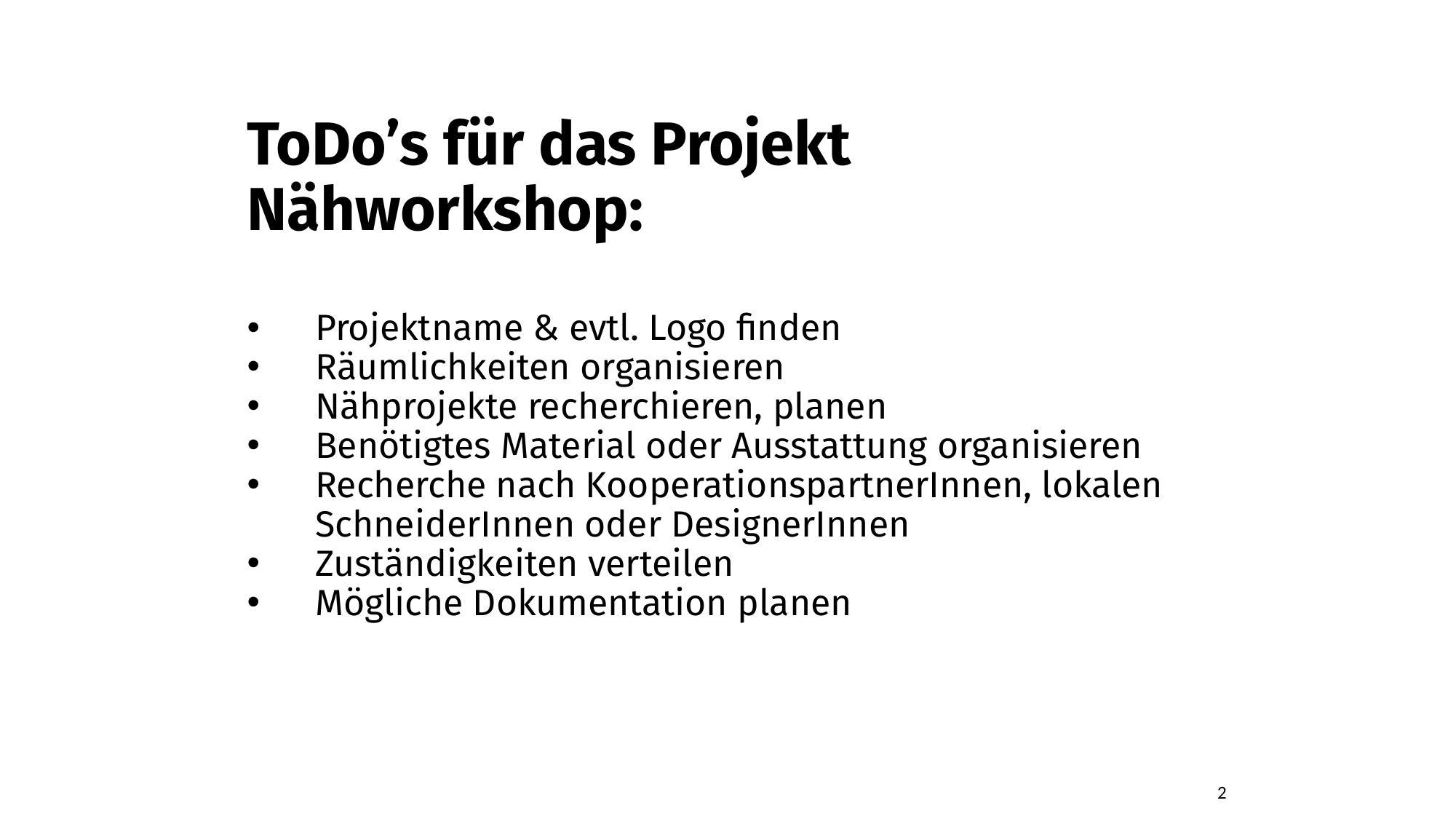

ToDo’s für das Projekt Nähworkshop:

Projektname & evtl. Logo finden
Räumlichkeiten organisieren
Nähprojekte recherchieren, planen
Benötigtes Material oder Ausstattung organisieren
Recherche nach KooperationspartnerInnen, lokalen SchneiderInnen oder DesignerInnen
Zuständigkeiten verteilen
Mögliche Dokumentation planen

2